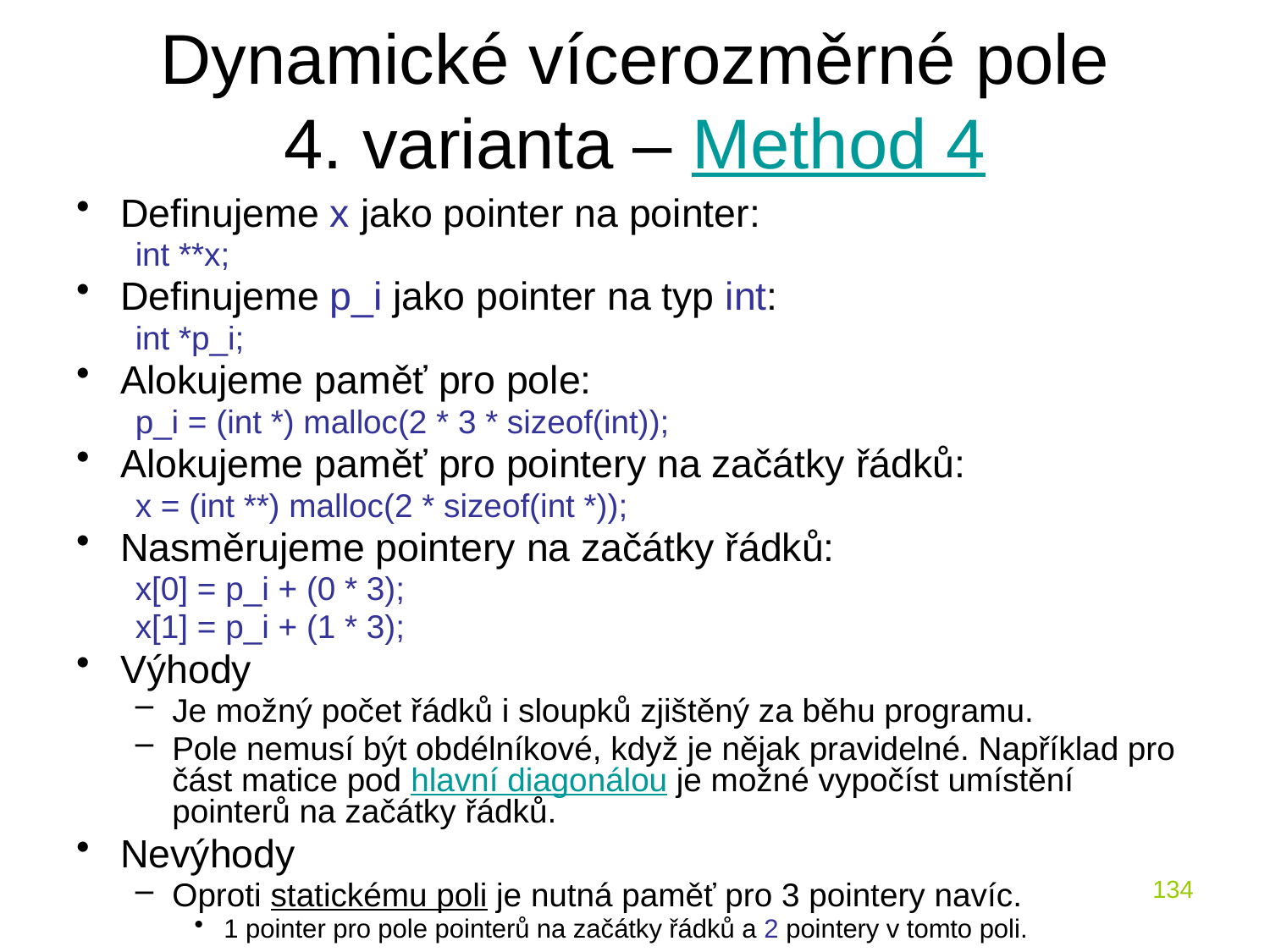

# Dynamické vícerozměrné pole 4. varianta – Method 4
Definujeme x jako pointer na pointer:
int **x;
Definujeme p_i jako pointer na typ int:
int *p_i;
Alokujeme paměť pro pole:
p_i = (int *) malloc(2 * 3 * sizeof(int));
Alokujeme paměť pro pointery na začátky řádků:
x = (int **) malloc(2 * sizeof(int *));
Nasměrujeme pointery na začátky řádků:
x[0] = p_i + (0 * 3);
x[1] = p_i + (1 * 3);
Výhody
Je možný počet řádků i sloupků zjištěný za běhu programu.
Pole nemusí být obdélníkové, když je nějak pravidelné. Například pro část matice pod hlavní diagonálou je možné vypočíst umístění pointerů na začátky řádků.
Nevýhody
Oproti statickému poli je nutná paměť pro 3 pointery navíc.
1 pointer pro pole pointerů na začátky řádků a 2 pointery v tomto poli.
134